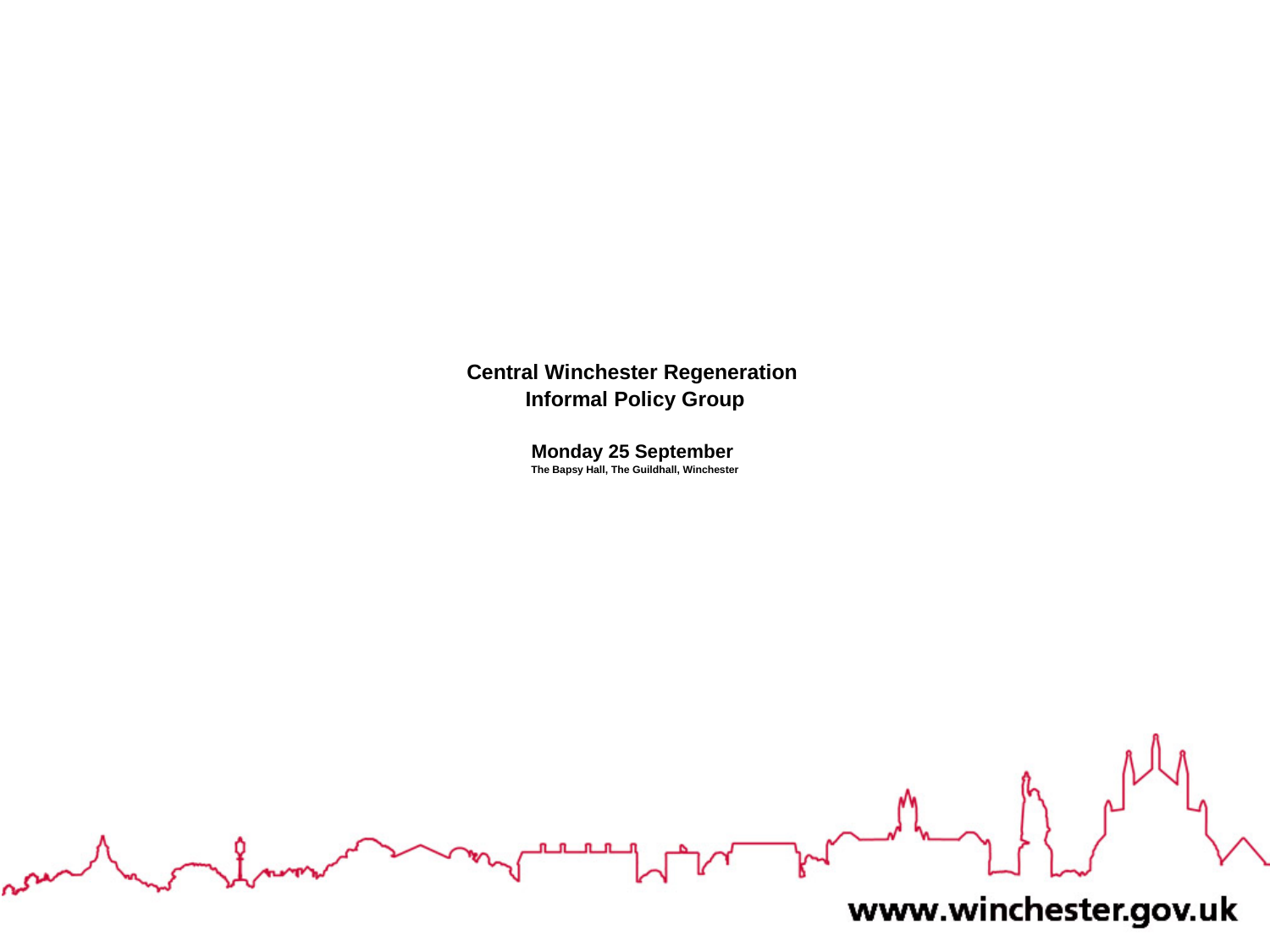

# Central Winchester Regeneration Informal Policy Group Monday 25 September The Bapsy Hall, The Guildhall, Winchester